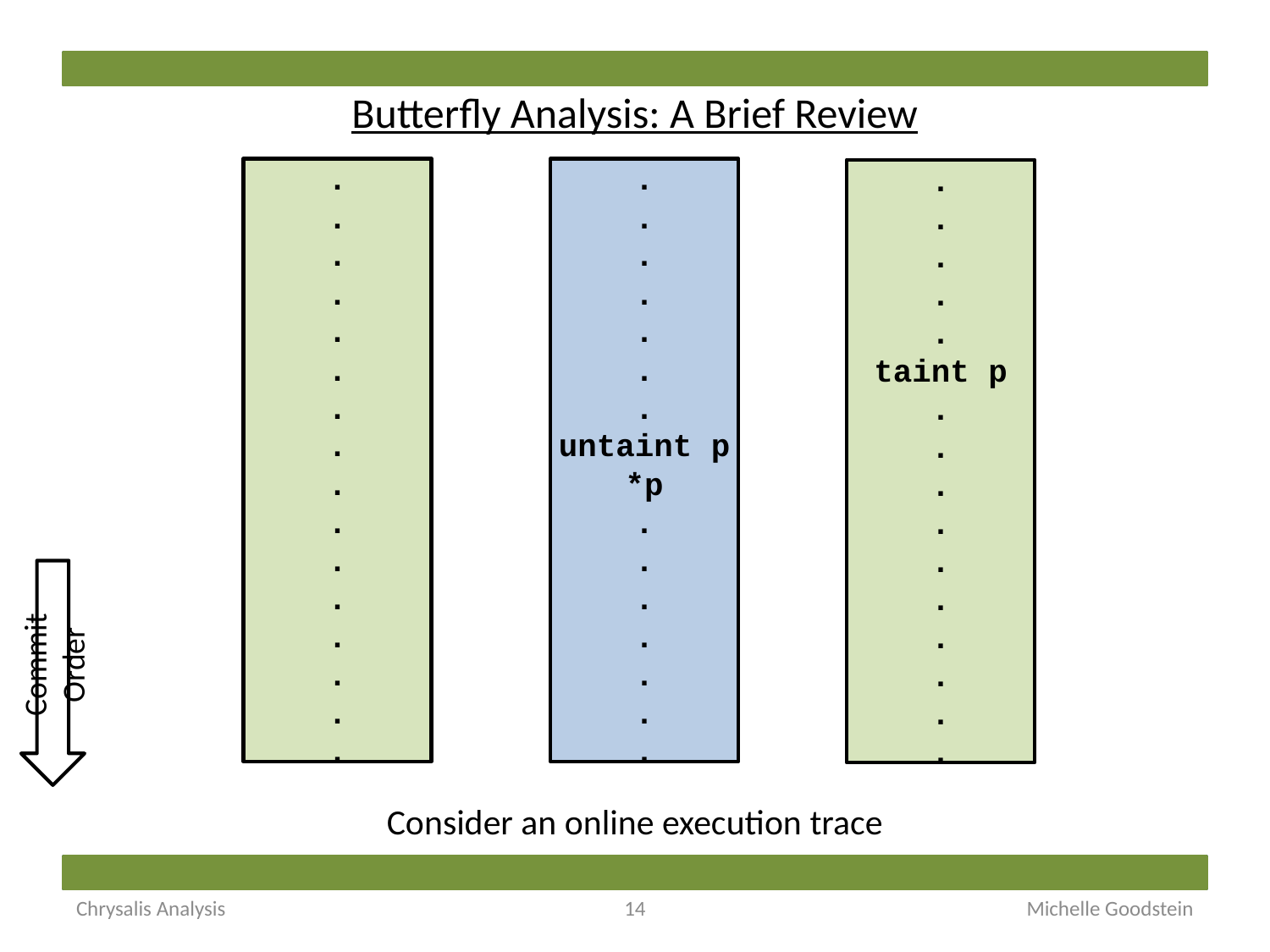

# Butterfly Analysis: A Brief Review
.
.
.
.
.
.
.
.
.
.
.
.
.
.
.
.
.
.
.
.
.
.
.
untaint p
*p
.
.
.
.
.
.
.
.
.
.
.
.
taint p
.
.
.
.
.
.
.
.
.
.
Commit Order
Consider an online execution trace

Chrysalis Analysis
14
Michelle Goodstein